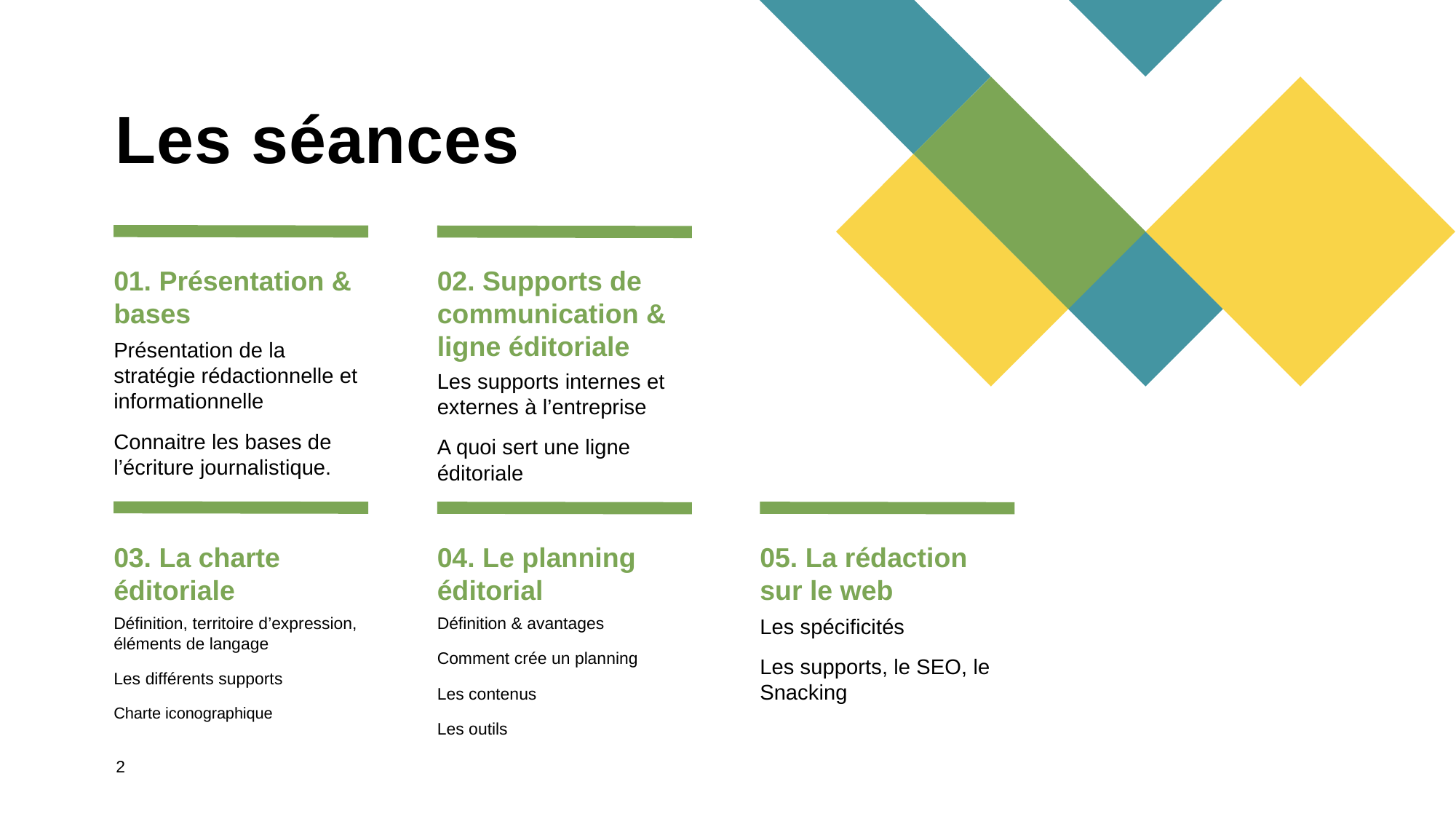

# Les séances
01. Présentation & bases
02. Supports de communication & ligne éditoriale
Présentation de la stratégie rédactionnelle et informationnelle
Connaitre les bases de l’écriture journalistique.
Les supports internes et externes à l’entreprise
A quoi sert une ligne éditoriale
03. La charte éditoriale
04. Le planning éditorial
05. La rédaction sur le web
Définition, territoire d’expression, éléments de langage
Les différents supports
Charte iconographique
Définition & avantages
Comment crée un planning
Les contenus
Les outils
Les spécificités
Les supports, le SEO, le Snacking
2